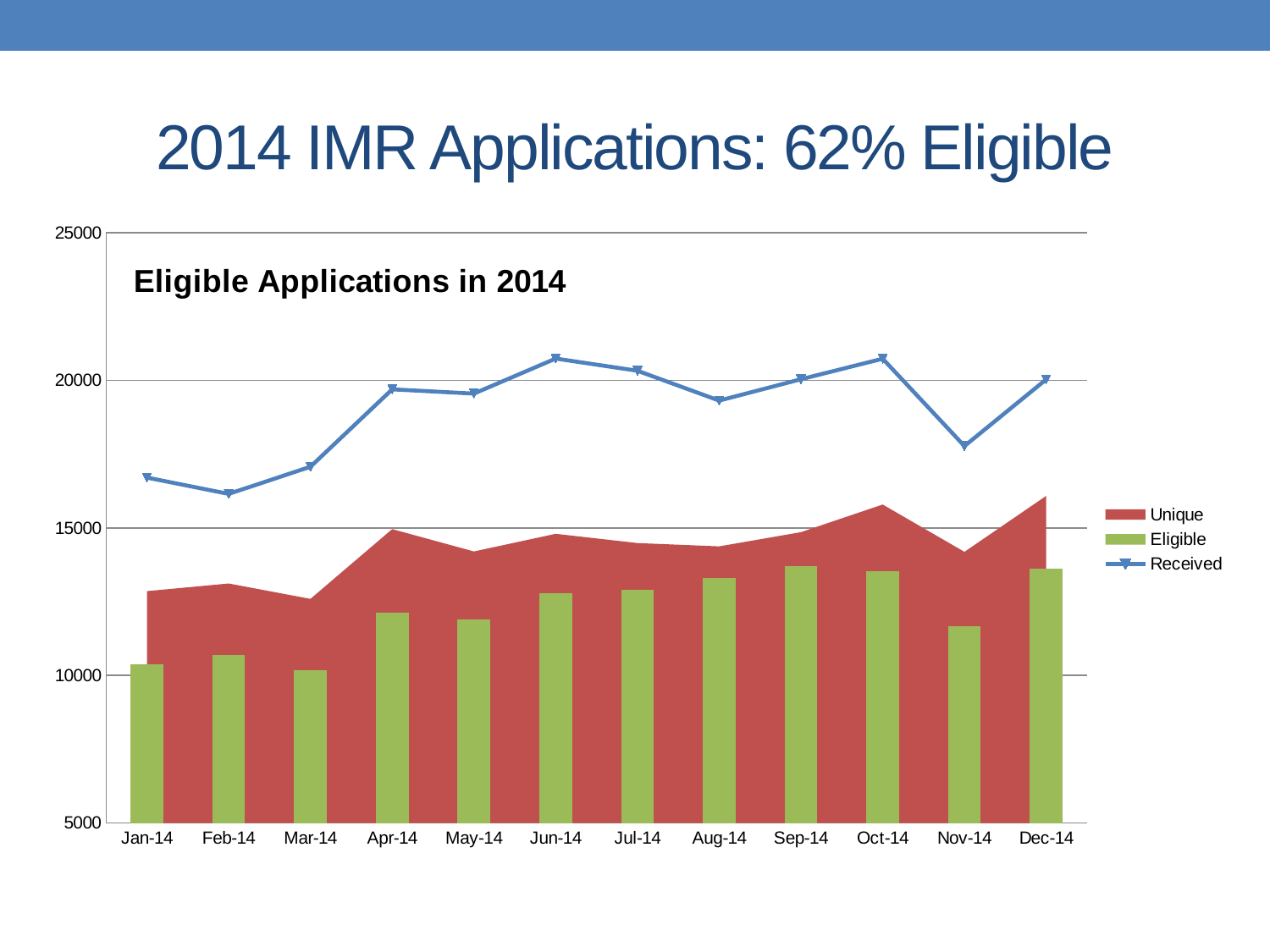

# 2014 IMR Applications: 62% Eligible

### Chart: Eligible Applications in 2014

| Category | Unique | Eligible | Received |
|---|---|---|---|
| Jan-14 | 12856.0 | 10380.0 | 16705.0 |
| Feb-14 | 13115.0 | 10695.0 | 16152.0 |
| Mar-14 | 12593.0 | 10191.0 | 17071.0 |
| Apr-14 | 14958.0 | 12138.0 | 19694.0 |
| May-14 | 14200.0 | 11900.0 | 19550.0 |
| Jun-14 | 14800.0 | 12783.0 | 20738.0 |
| Jul-14 | 14485.0 | 12888.0 | 20324.0 |
| Aug-14 | 14372.0 | 13304.0 | 19313.0 |
| Sep-14 | 14856.0 | 13713.0 | 20036.0 |
| Oct-14 | 15791.0 | 13521.0 | 20733.0 |
| Nov-14 | 14186.0 | 11678.0 | 17772.0 |
| Dec-14 | 16084.0 | 13613.0 | 20032.0 |

37